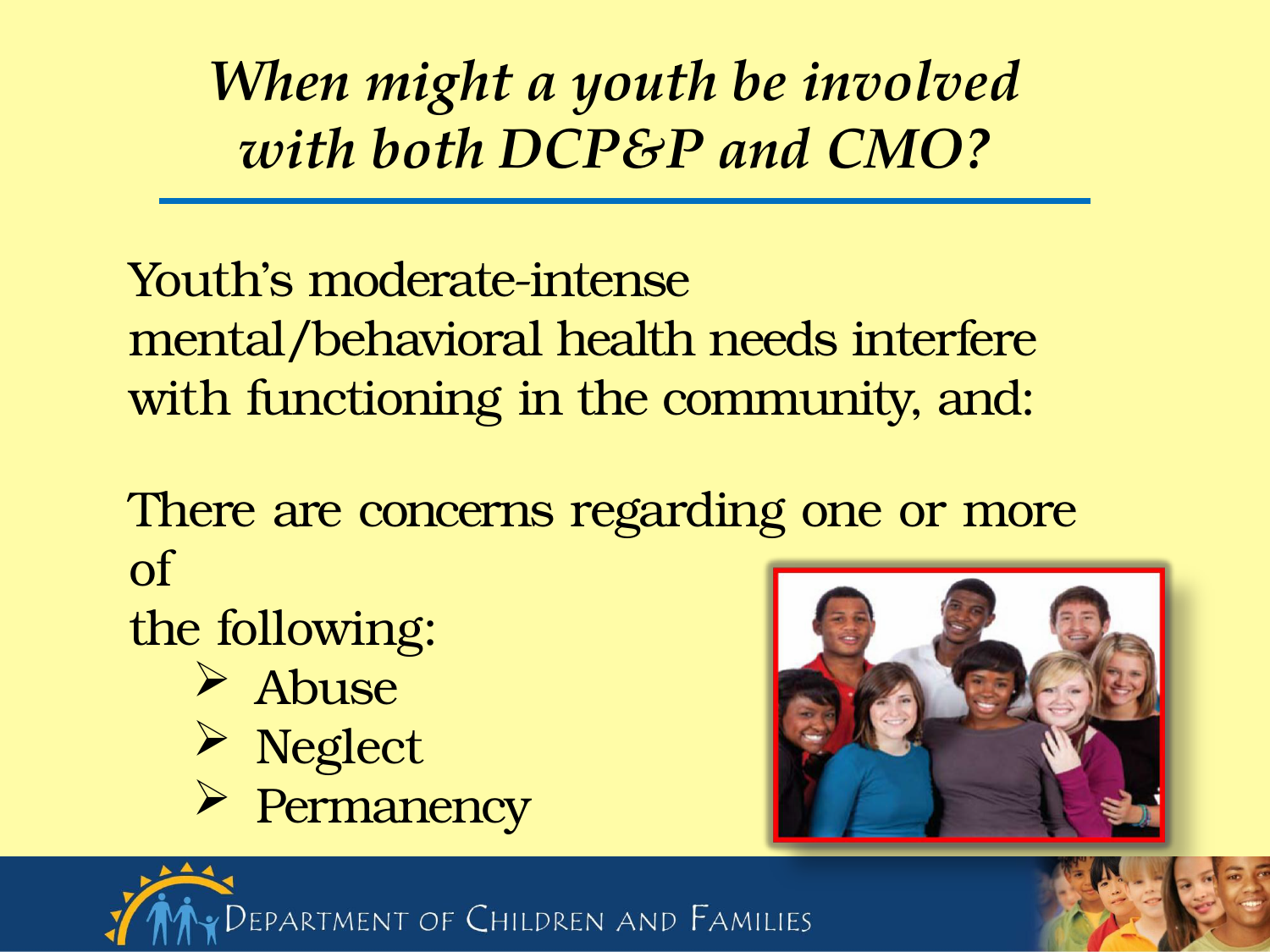

# When might a youth be involved
with both DCP&P and CMO?

Youth’s moderate-intense  mental/behavioral health needs interfere  with functioning in the community, and:

There are concerns regarding one or more of
the following:
Abuse
Neglect
Permanency